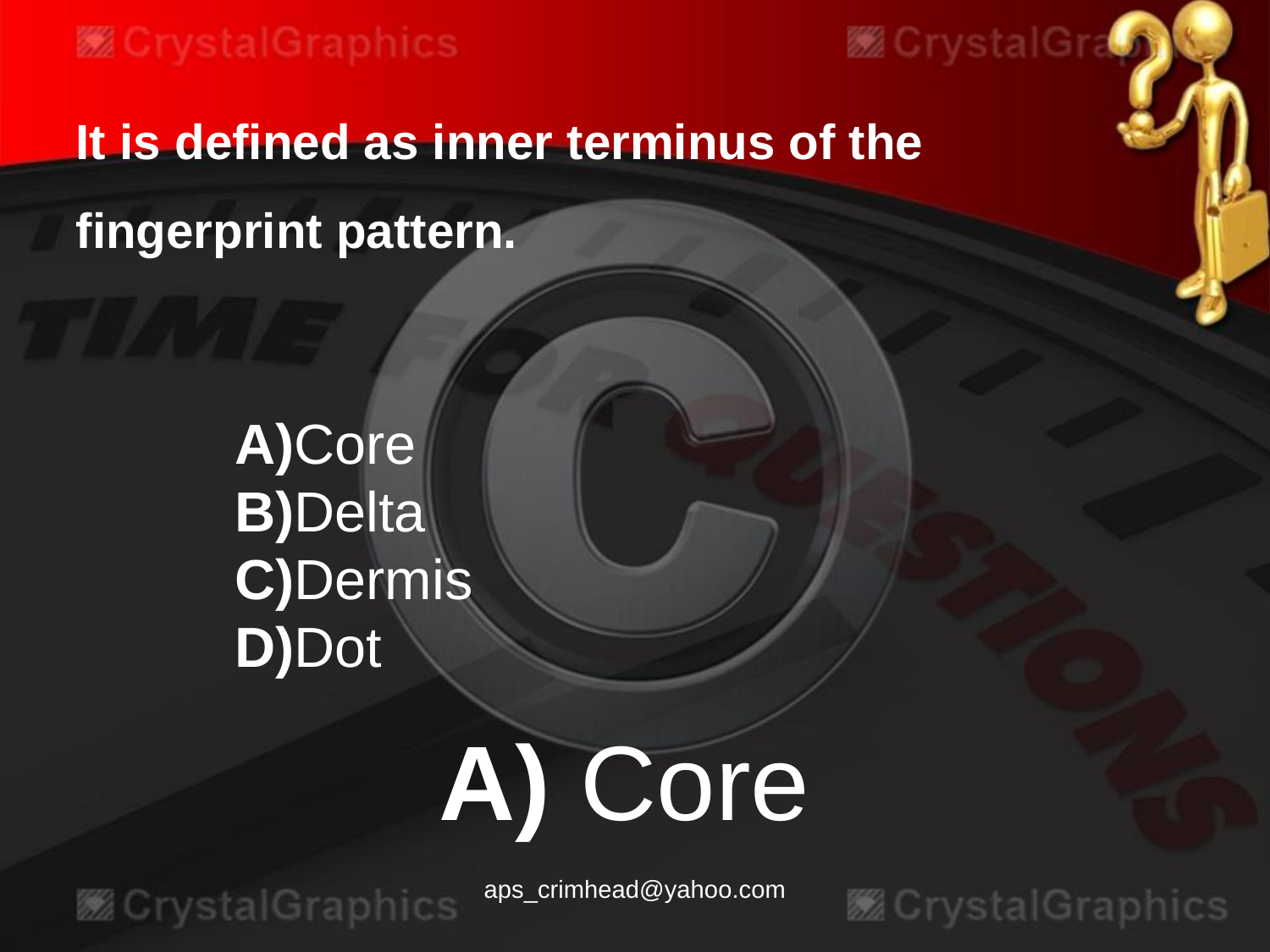

It is defined as inner terminus of the fingerprint pattern.
A)Core
B)Delta
C)Dermis
D)Dot
A) Core
aps_crimhead@yahoo.com